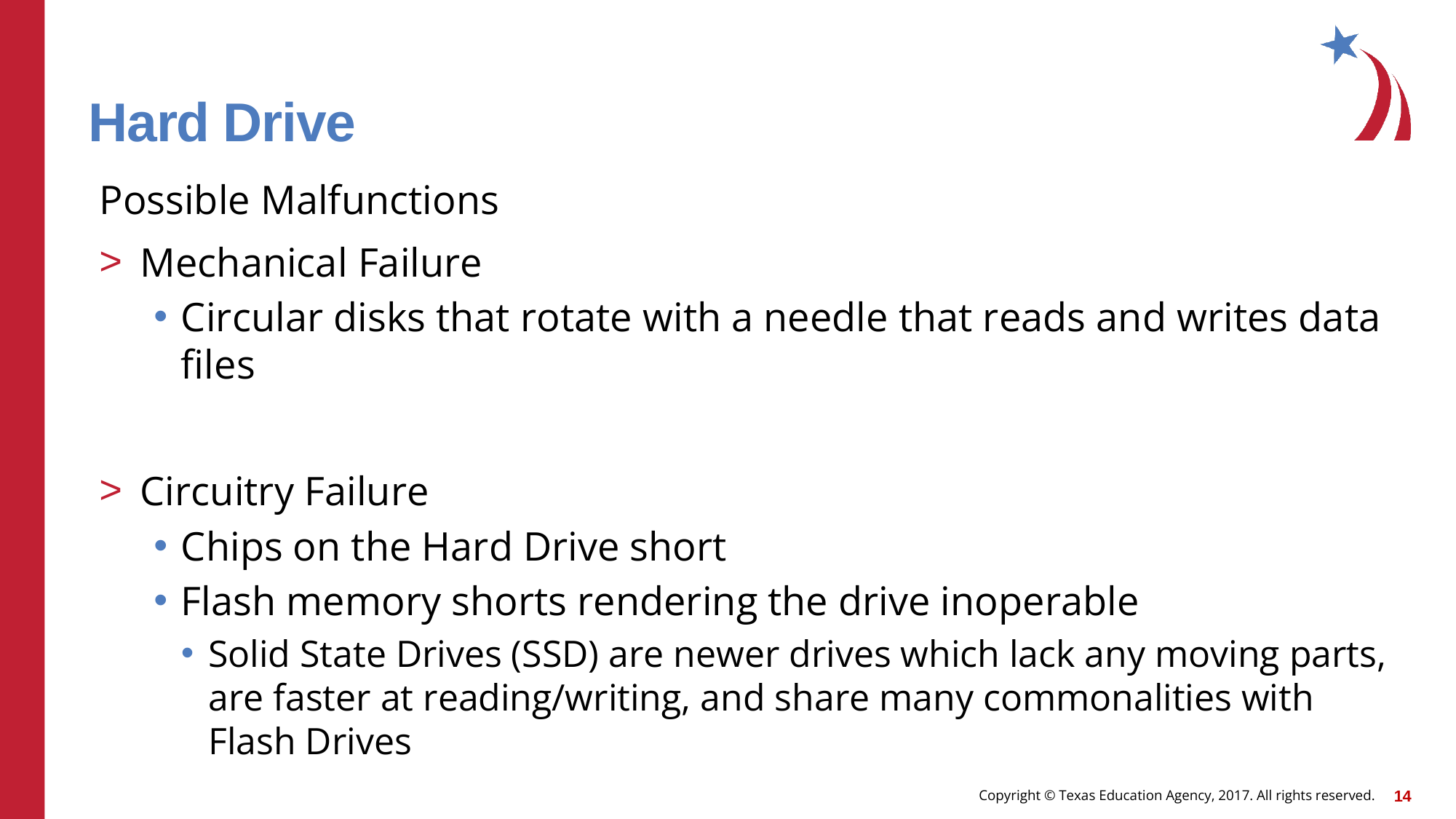

# Hard Drive
Possible Malfunctions
Mechanical Failure
Circular disks that rotate with a needle that reads and writes data files

Circuitry Failure
Chips on the Hard Drive short
Flash memory shorts rendering the drive inoperable
Solid State Drives (SSD) are newer drives which lack any moving parts, are faster at reading/writing, and share many commonalities with Flash Drives